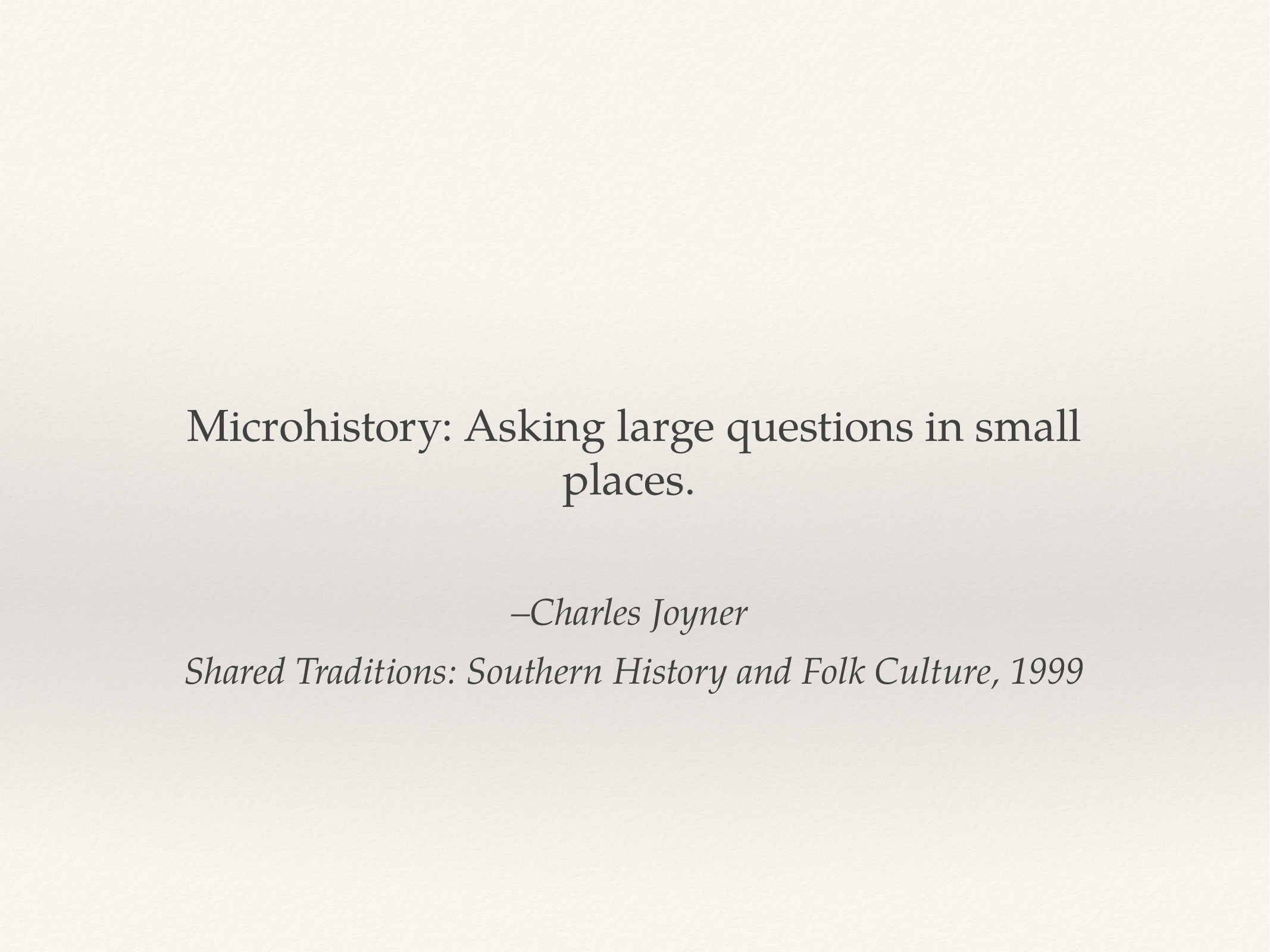

Microhistory: Asking large questions in small places.
–Charles Joyner
Shared Traditions: Southern History and Folk Culture, 1999